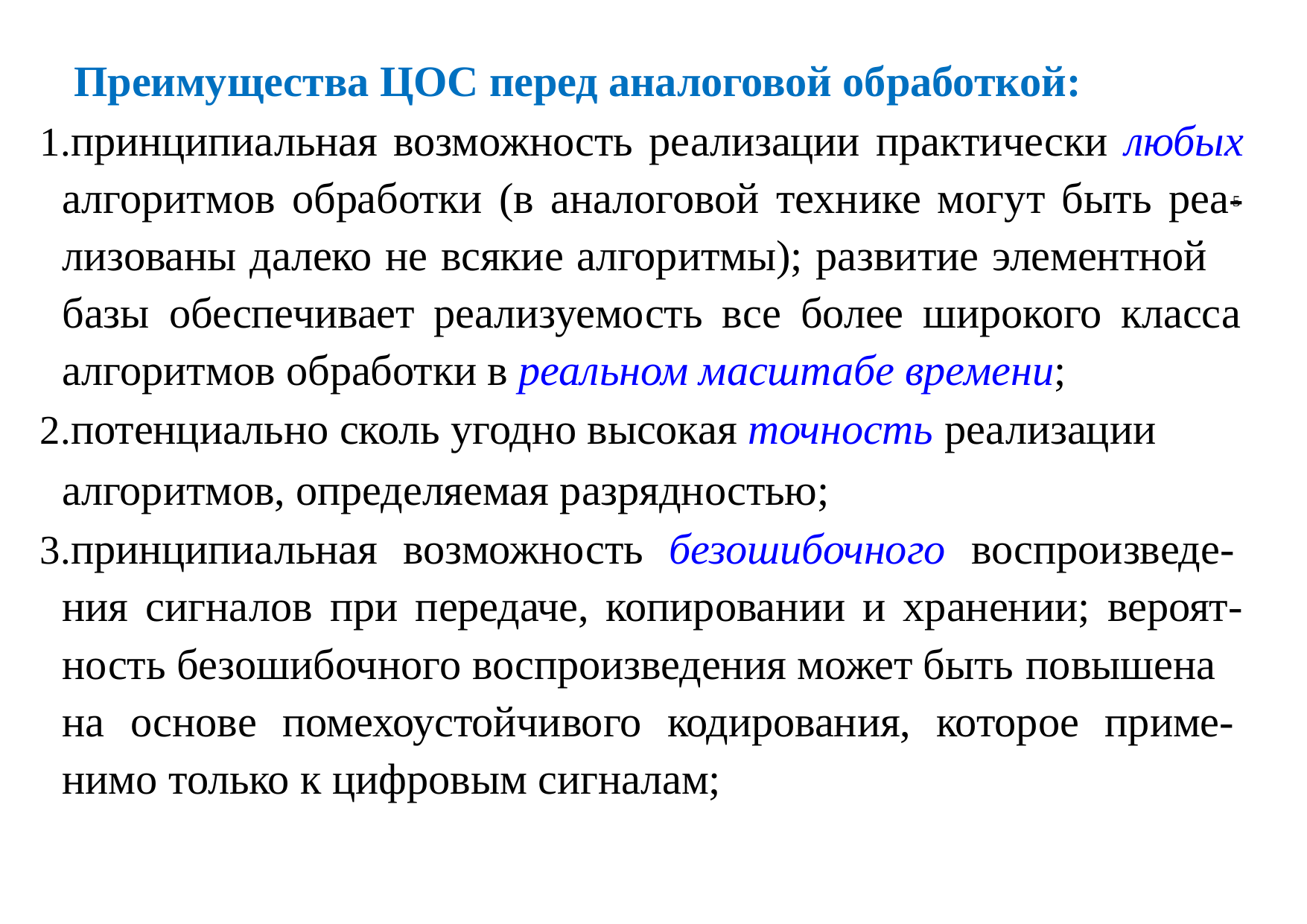

Преимущества ЦОС перед аналоговой обработкой:
принципиальная возможность реализации практически любых  алгоритмов обработки (в аналоговой технике могут быть реа-  лизованы далеко не всякие алгоритмы); развитие элементной
базы обеспечивает реализуемость все более широкого класса  алгоритмов обработки в реальном масштабе времени;
потенциально сколь угодно высокая точность реализации
алгоритмов, определяемая разрядностью;
принципиальная возможность безошибочного воспроизведе-  ния сигналов при передаче, копировании и хранении; вероят-  ность безошибочного воспроизведения может быть повышена
на основе помехоустойчивого кодирования, которое приме-  нимо только к цифровым сигналам;
5
5